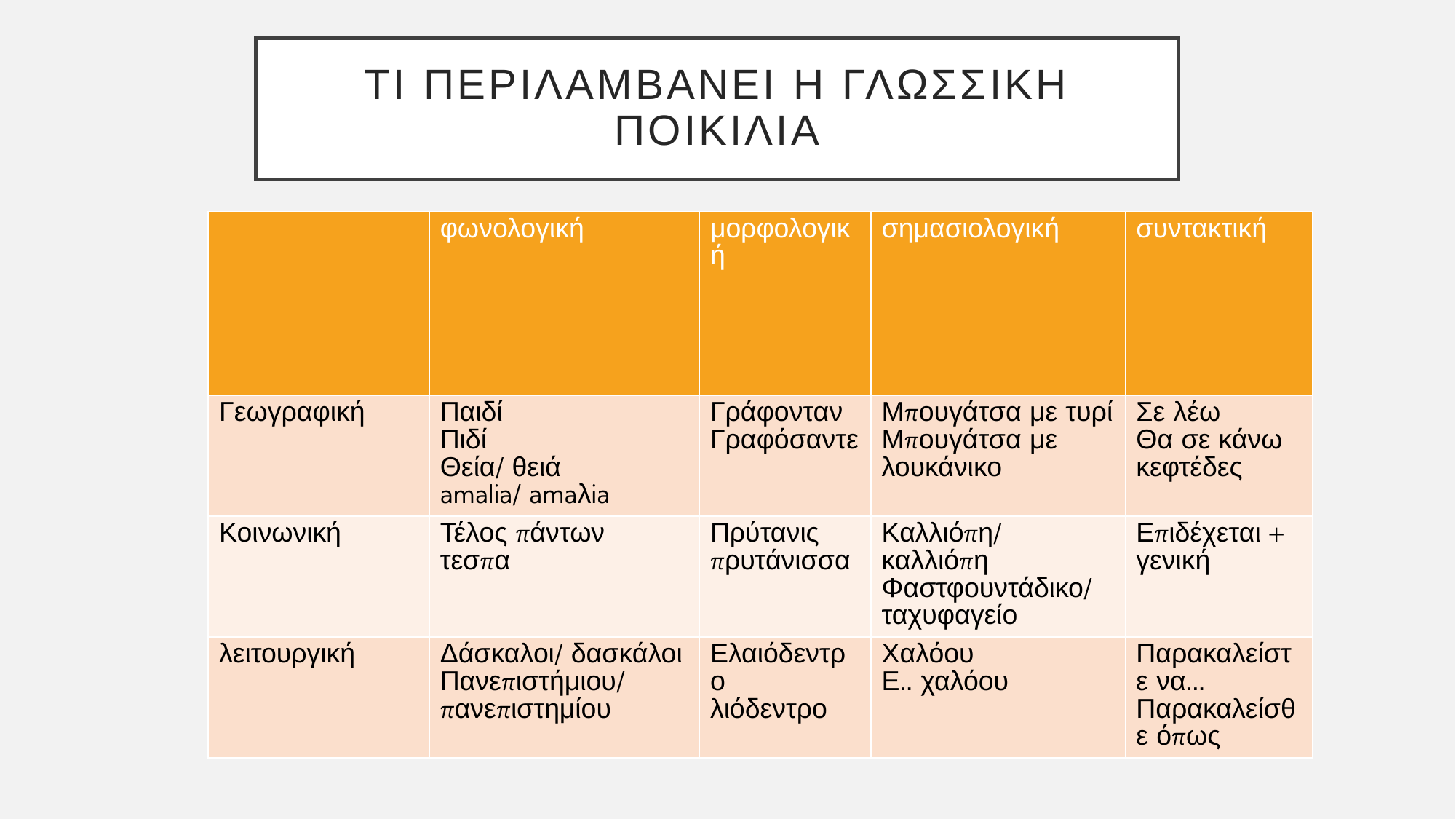

# Τι περιλαμβανει η γλωσσικη ποικιλια
|  | φωνολογική | μορφολογική | σημασιολογική | συντακτική |
| --- | --- | --- | --- | --- |
| Γεωγραφική | Παιδί Πιδί Θεία/ θειά amalia/ amaλia | Γράφονταν Γραφόσαντε | Μπουγάτσα με τυρί Μπουγάτσα με λουκάνικο | Σε λέω Θα σε κάνω κεφτέδες |
| Κοινωνική | Τέλος πάντων τεσπα | Πρύτανις πρυτάνισσα | Καλλιόπη/ καλλιόπη Φαστφουντάδικο/ ταχυφαγείο | Επιδέχεται + γενική |
| λειτουργική | Δάσκαλοι/ δασκάλοι Πανεπιστήμιου/ πανεπιστημίου | Ελαιόδεντρο λιόδεντρο | Χαλόου Ε.. χαλόου | Παρακαλείστε να… Παρακαλείσθε όπως |